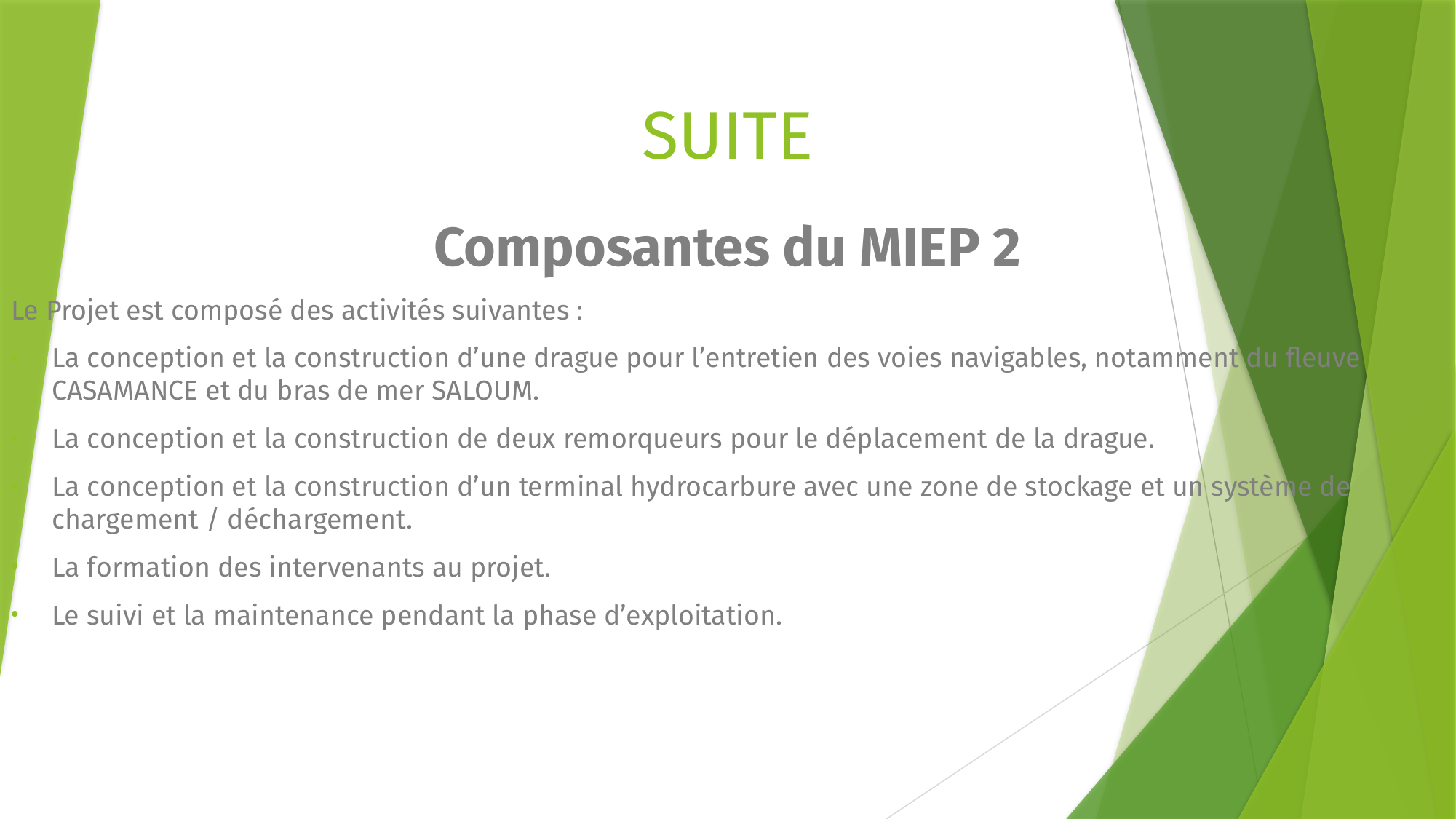

# SUITE
Composantes du MIEP 2
Le Projet est composé des activités suivantes :
La conception et la construction d’une drague pour l’entretien des voies navigables, notamment du fleuve CASAMANCE et du bras de mer SALOUM.
La conception et la construction de deux remorqueurs pour le déplacement de la drague.
La conception et la construction d’un terminal hydrocarbure avec une zone de stockage et un système de chargement / déchargement.
La formation des intervenants au projet.
Le suivi et la maintenance pendant la phase d’exploitation.